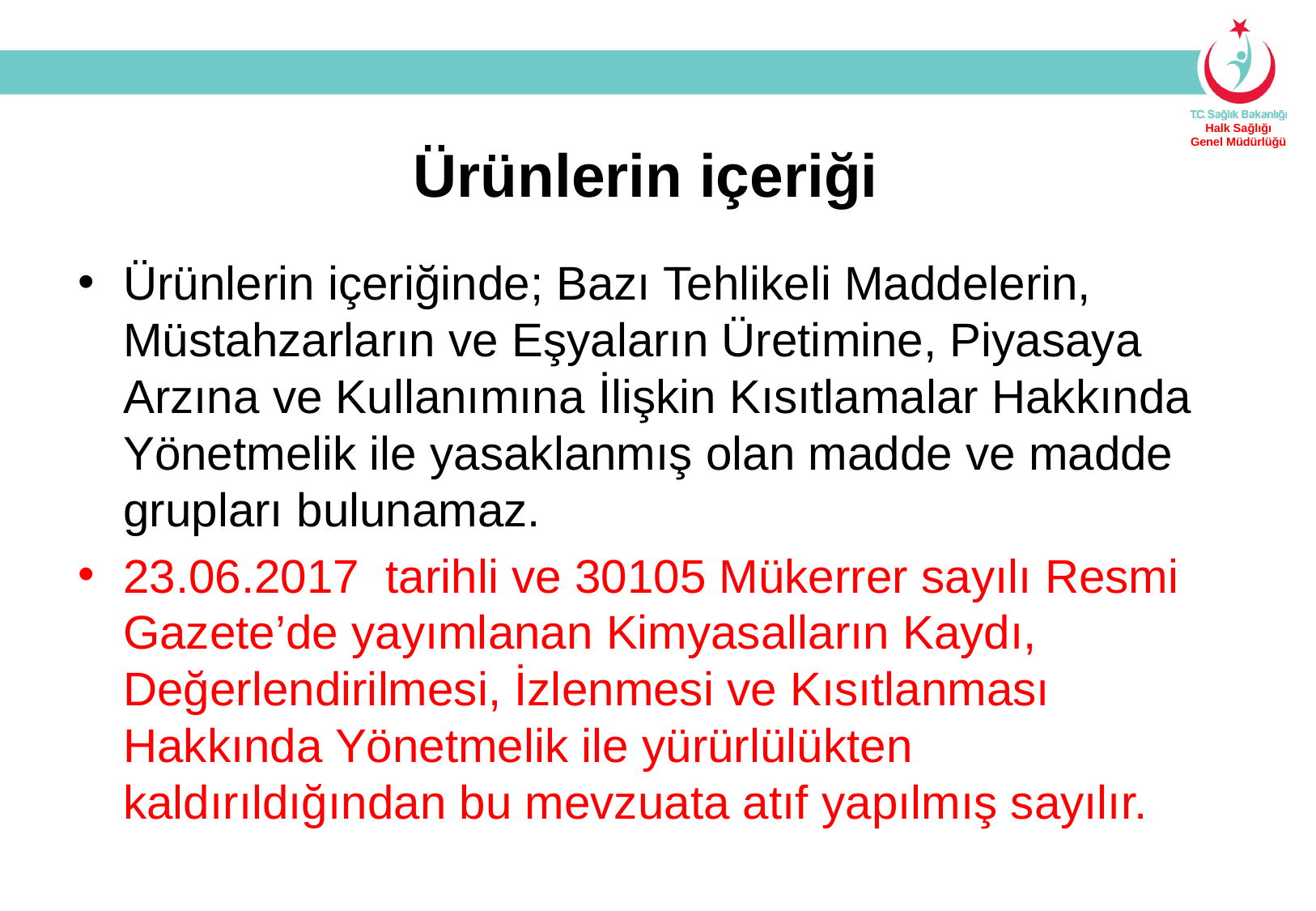

Ürünlerin içeriği
Ürünlerin içeriğinde; Bazı Tehlikeli Maddelerin, Müstahzarların ve Eşyaların Üretimine, Piyasaya Arzına ve Kullanımına İlişkin Kısıtlamalar Hakkında Yönetmelik ile yasaklanmış olan madde ve madde grupları bulunamaz.
23.06.2017  tarihli ve 30105 Mükerrer sayılı Resmi Gazete’de yayımlanan Kimyasalların Kaydı, Değerlendirilmesi, İzlenmesi ve Kısıtlanması Hakkında Yönetmelik ile yürürlülükten kaldırıldığından bu mevzuata atıf yapılmış sayılır.